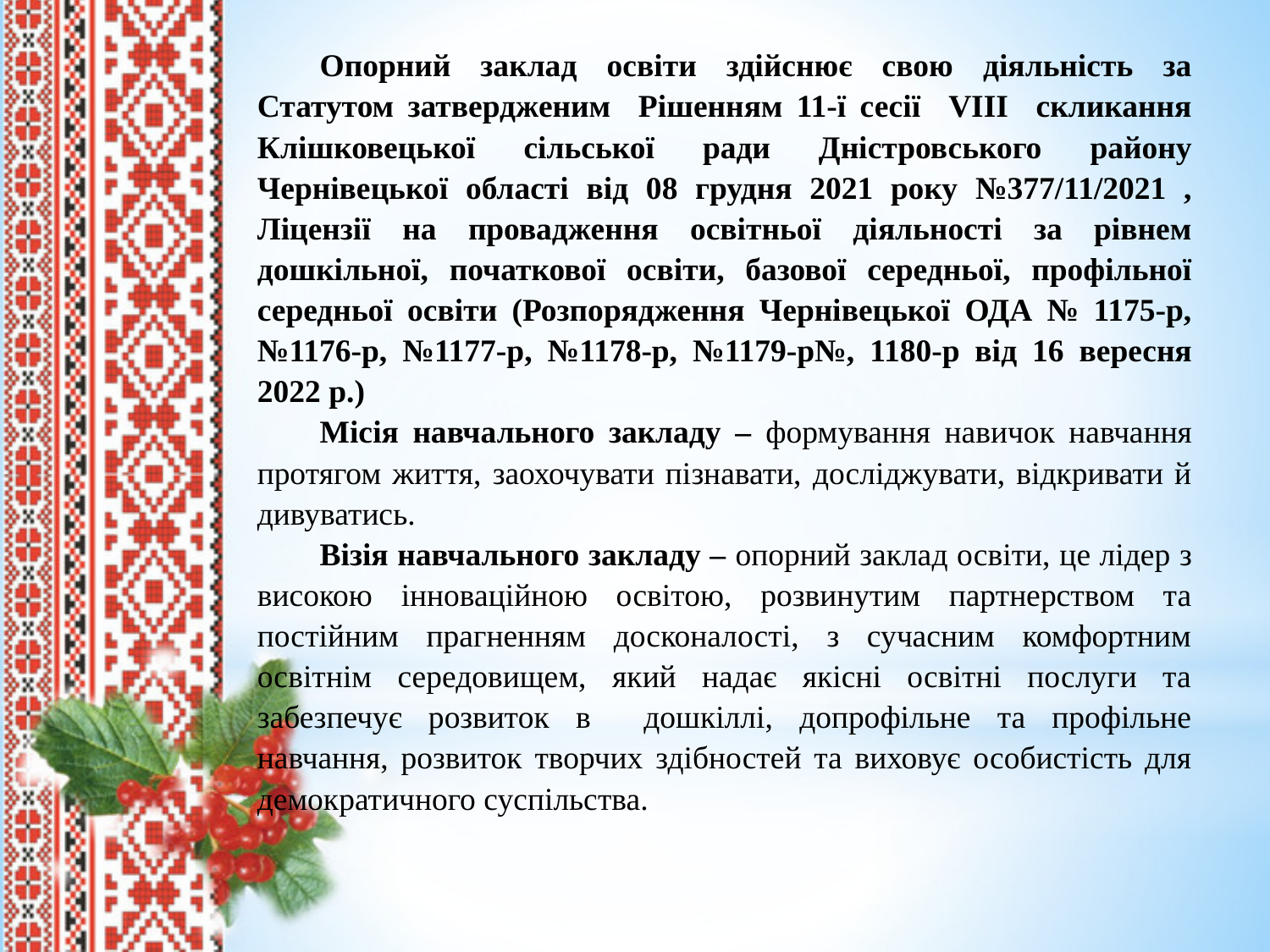

Опорний заклад освіти здійснює свою діяльність за Статутом затвердженим  Рішенням 11-ї сесії  VIII  скликання Клішковецької сільської ради Дністровського району Чернівецької області від 08 грудня 2021 року №377/11/2021 , Ліцензії на провадження освітньої діяльності за рівнем дошкільної, початкової освіти, базової середньої, профільної середньої освіти (Розпорядження Чернівецької ОДА № 1175-р, №1176-р, №1177-р, №1178-р, №1179-р№, 1180-р від 16 вересня 2022 р.)
Місія навчального закладу – формування навичок навчання протягом життя, заохочувати пізнавати, досліджувати, відкривати й дивуватись.
Візія навчального закладу – опорний заклад освіти, це лідер з високою інноваційною освітою, розвинутим партнерством та постійним прагненням досконалості, з сучасним комфортним освітнім середовищем, який надає якісні освітні послуги та забезпечує розвиток в  дошкіллі, допрофільне та профільне навчання, розвиток творчих здібностей та виховує особистість для демократичного суспільства.